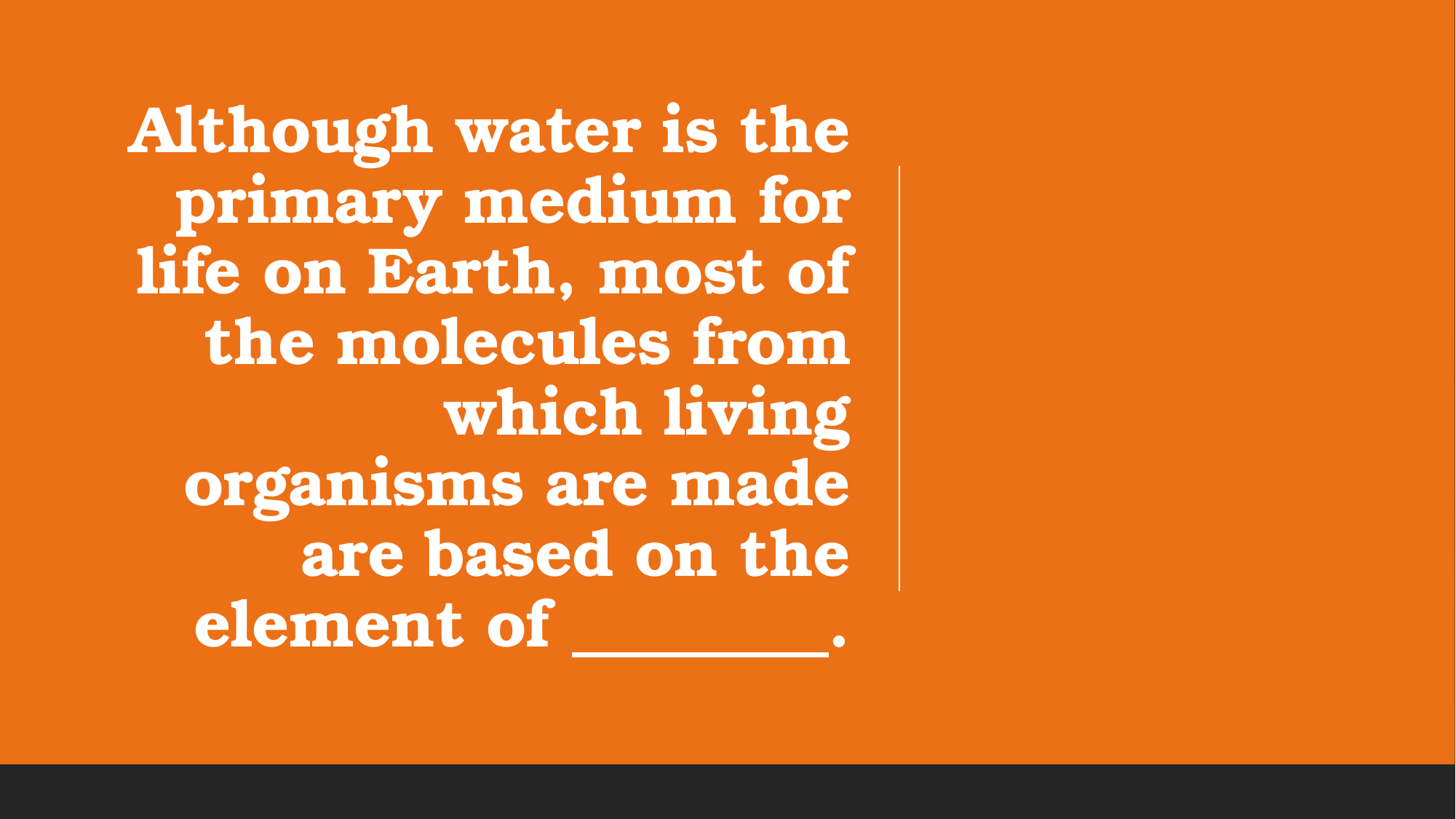

# Although water is the primary medium for life on Earth, most of the molecules from which living organisms are made are based on the element of ________.